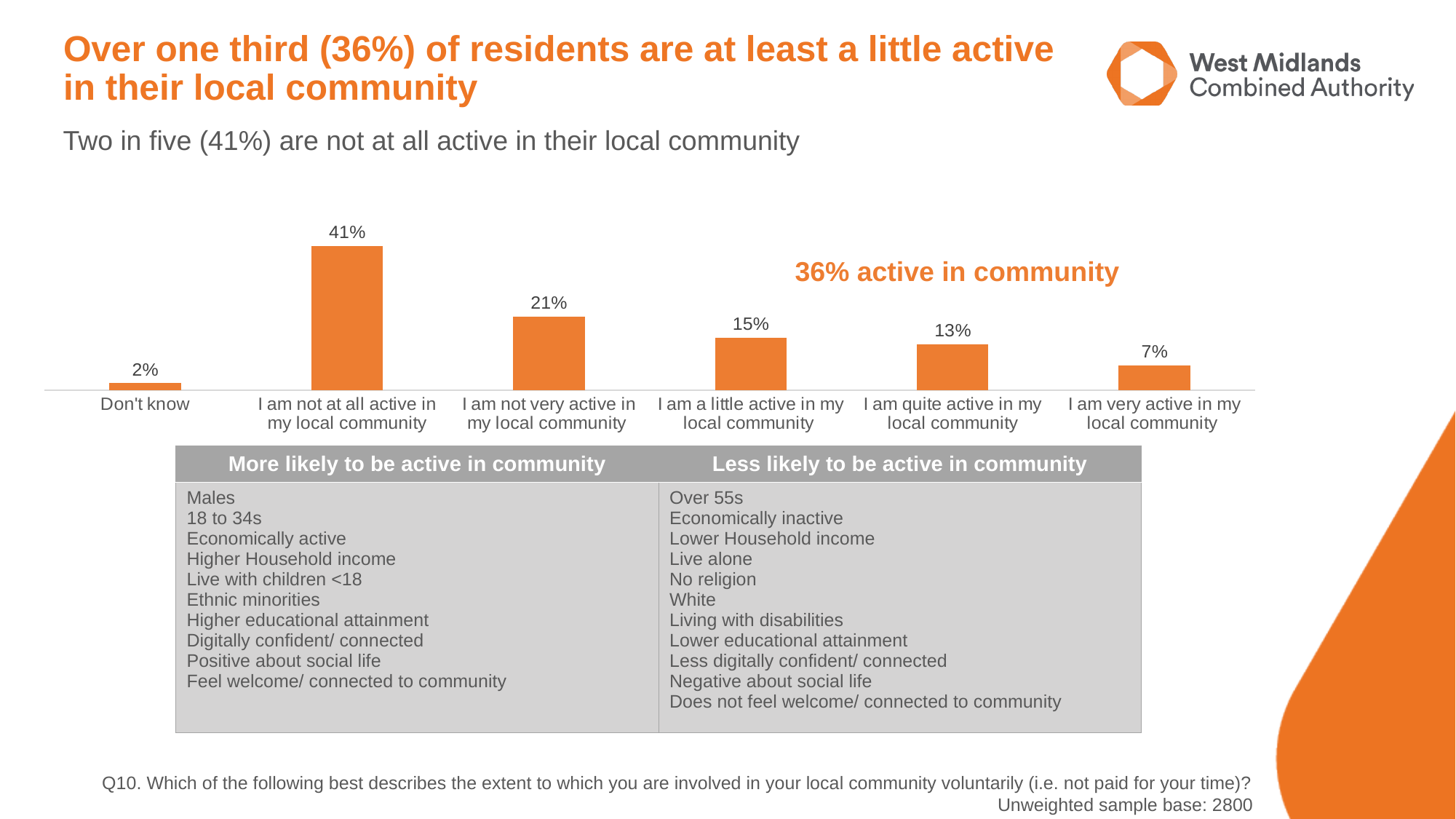

# Over one third (36%) of residents are at least a little active in their local community
Two in five (41%) are not at all active in their local community

### Chart

| Category | Series 1 |
|---|---|
| I am very active in my local community  | 0.07 |
| I am quite active in my local community | 0.13 |
| I am a little active in my local community  | 0.15 |
| I am not very active in my local community  | 0.21 |
| I am not at all active in my local community | 0.41 |
| Don't know | 0.02 |
36% active in community
| More likely to be active in community | Less likely to be active in community |
| --- | --- |
| Males 18 to 34s Economically active Higher Household income Live with children <18 Ethnic minorities Higher educational attainment Digitally confident/ connected Positive about social life Feel welcome/ connected to community | Over 55s Economically inactive Lower Household income Live alone No religion White Living with disabilities Lower educational attainment Less digitally confident/ connected Negative about social life Does not feel welcome/ connected to community |
Q10. Which of the following best describes the extent to which you are involved in your local community voluntarily (i.e. not paid for your time)?
Unweighted sample base: 2800